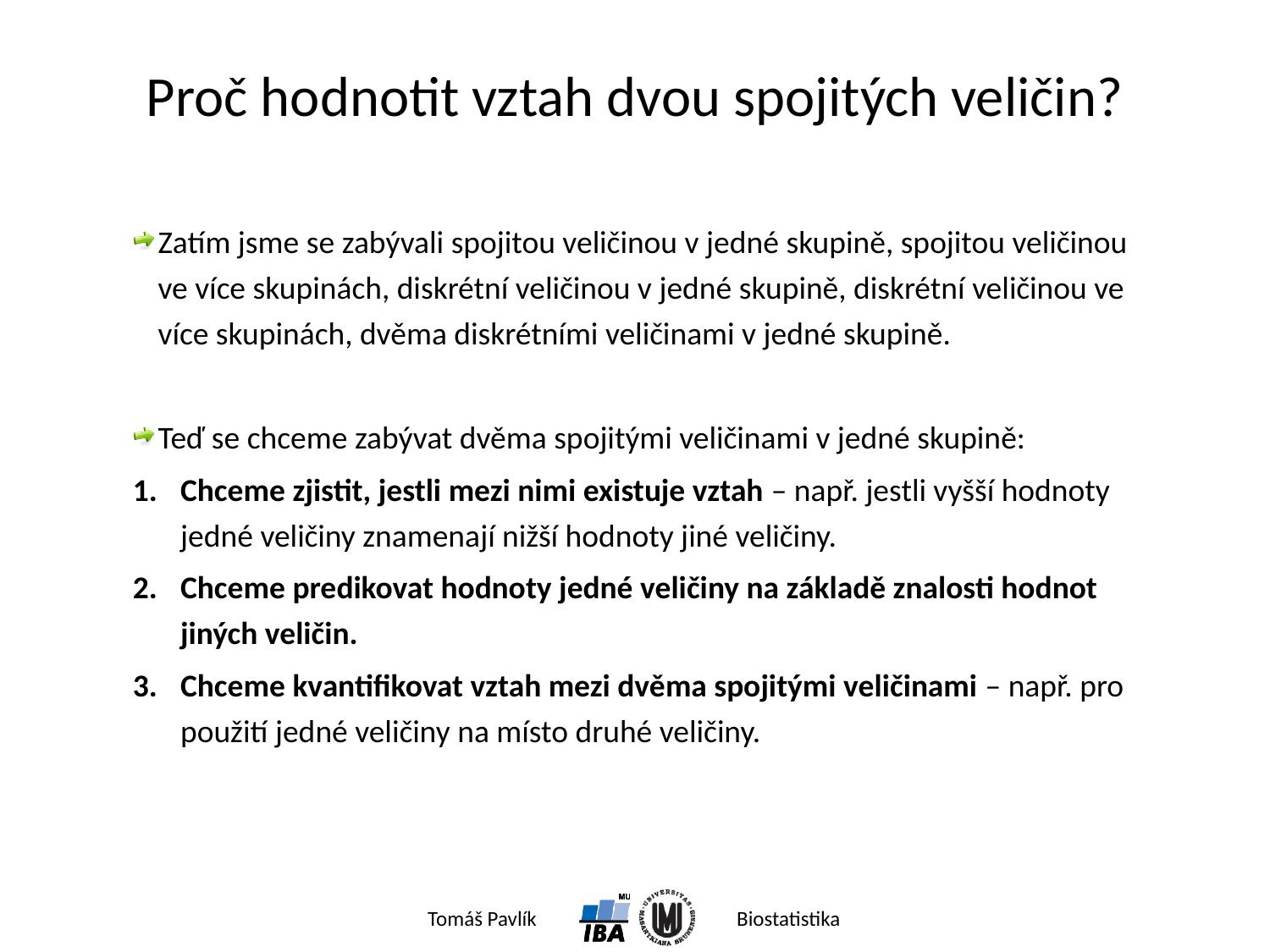

# Proč hodnotit vztah dvou spojitých veličin?
Zatím jsme se zabývali spojitou veličinou v jedné skupině, spojitou veličinou ve více skupinách, diskrétní veličinou v jedné skupině, diskrétní veličinou ve více skupinách, dvěma diskrétními veličinami v jedné skupině.

Teď se chceme zabývat dvěma spojitými veličinami v jedné skupině:
Chceme zjistit, jestli mezi nimi existuje vztah – např. jestli vyšší hodnoty jedné veličiny znamenají nižší hodnoty jiné veličiny.
Chceme predikovat hodnoty jedné veličiny na základě znalosti hodnot jiných veličin.
Chceme kvantifikovat vztah mezi dvěma spojitými veličinami – např. pro použití jedné veličiny na místo druhé veličiny.